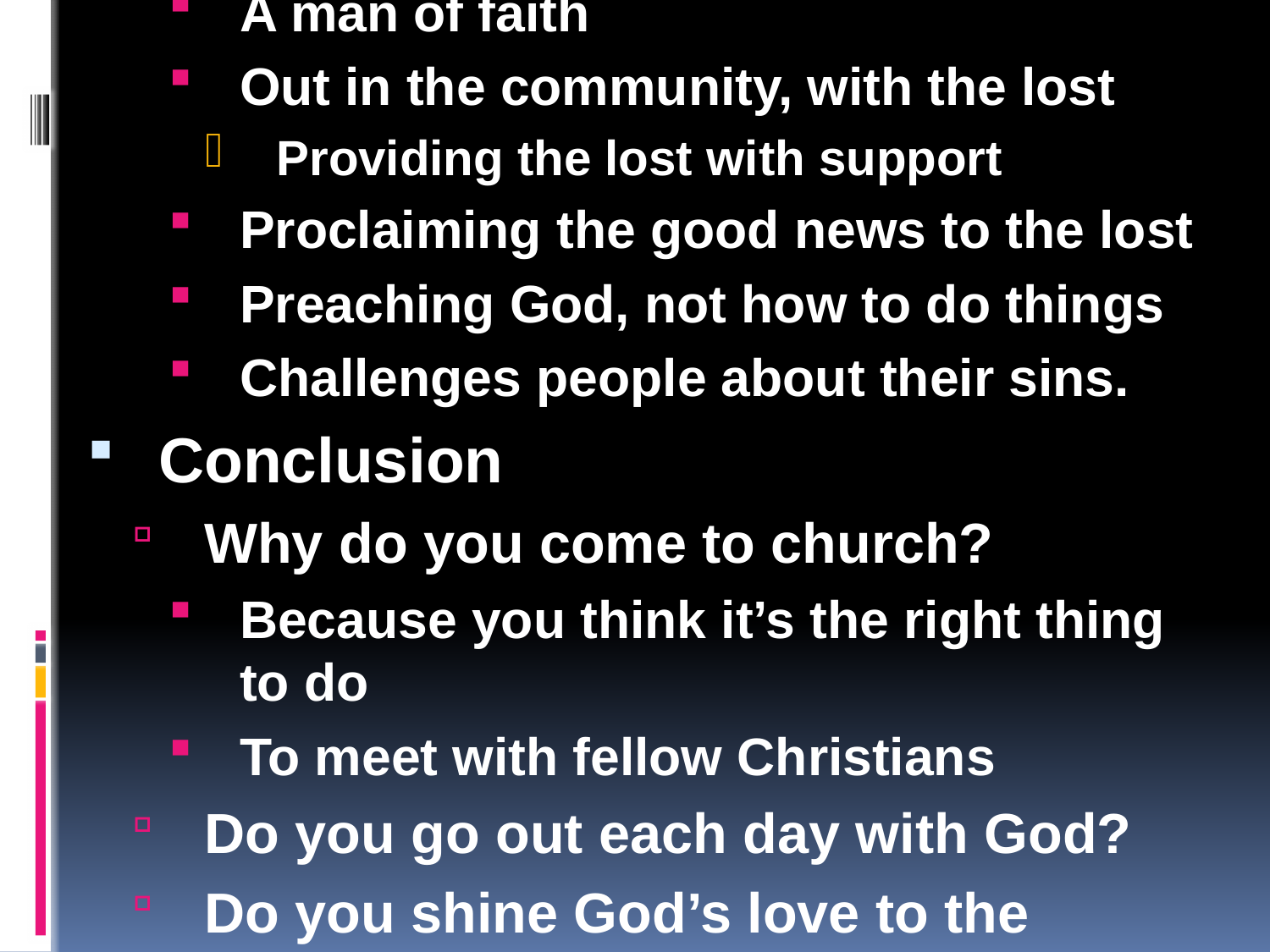

Dead religion vs Living Faith
		Acts 6:8-7:60
New things can cause pain
God had not talked to Israel for 400 years
It was a time of quiet.
Judaism carried on
God decided it was the time to send Jesus
Now that Jesus had died for all, they didn’t need the old religious system.
Stephen, a newly appointed leader for the church, had a talk with some Jewish believers.
The Jews were not able to compete with Stephen’s faith.
So they decided to lie about Stephen.
They use a worlds tool rather then ask God.
Religion is not interested in truth over self preservation.
Stephen says that the religion is flawed from the beginning because it is based on a set of laws, not  based on Faith.
God is greater then religion
Their religion was just actions, they have forgotten about God
They had more focus on what to do, not who they were meant to be focused on
When they feel that their religion is under threat they resort to attempting to remove the threat instead of changing what they believe in.
A faith will let the one they have faith in to do the defending
Stephen
A man of faith
Out in the community, with the lost
Providing the lost with support
Proclaiming the good news to the lost
Preaching God, not how to do things
Challenges people about their sins.
Conclusion
Why do you come to church?
Because you think it’s the right thing to do
To meet with fellow Christians
Do you go out each day with God?
Do you shine God’s love to the people you come in contact with?
Are you living a dead religion, or a living Faith?